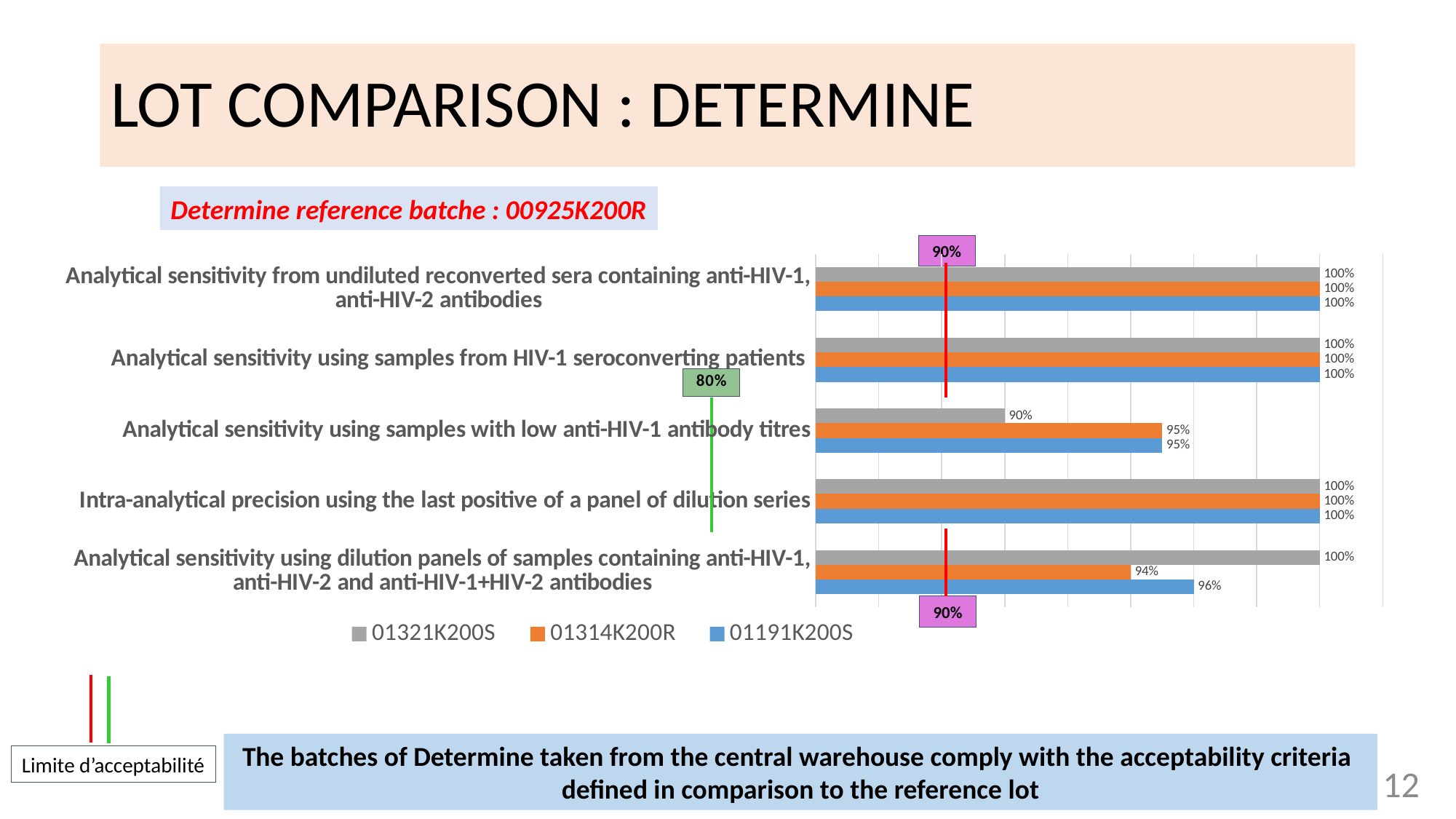

# LOT COMPARISON : DETERMINE
Determine reference batche : 00925K200R
90%

### Chart

| Category | 01191K200S | 01314K200R | 01321K200S |
|---|---|---|---|
| Analytical sensitivity using dilution panels of samples containing anti-HIV-1, anti-HIV-2 and anti-HIV-1+HIV-2 antibodies | 0.96 | 0.94 | 1.0 |
| Intra-analytical precision using the last positive of a panel of dilution series | 1.0 | 1.0 | 1.0 |
| Analytical sensitivity using samples with low anti-HIV-1 antibody titres | 0.95 | 0.95 | 0.9 |
| Analytical sensitivity using samples from HIV-1 seroconverting patients  | 1.0 | 1.0 | 1.0 |
| Analytical sensitivity from undiluted reconverted sera containing anti-HIV-1, anti-HIV-2 antibodies | 1.0 | 1.0 | 1.0 |
90%
The batches of Determine taken from the central warehouse comply with the acceptability criteria
defined in comparison to the reference lot
Limite d’acceptabilité
12